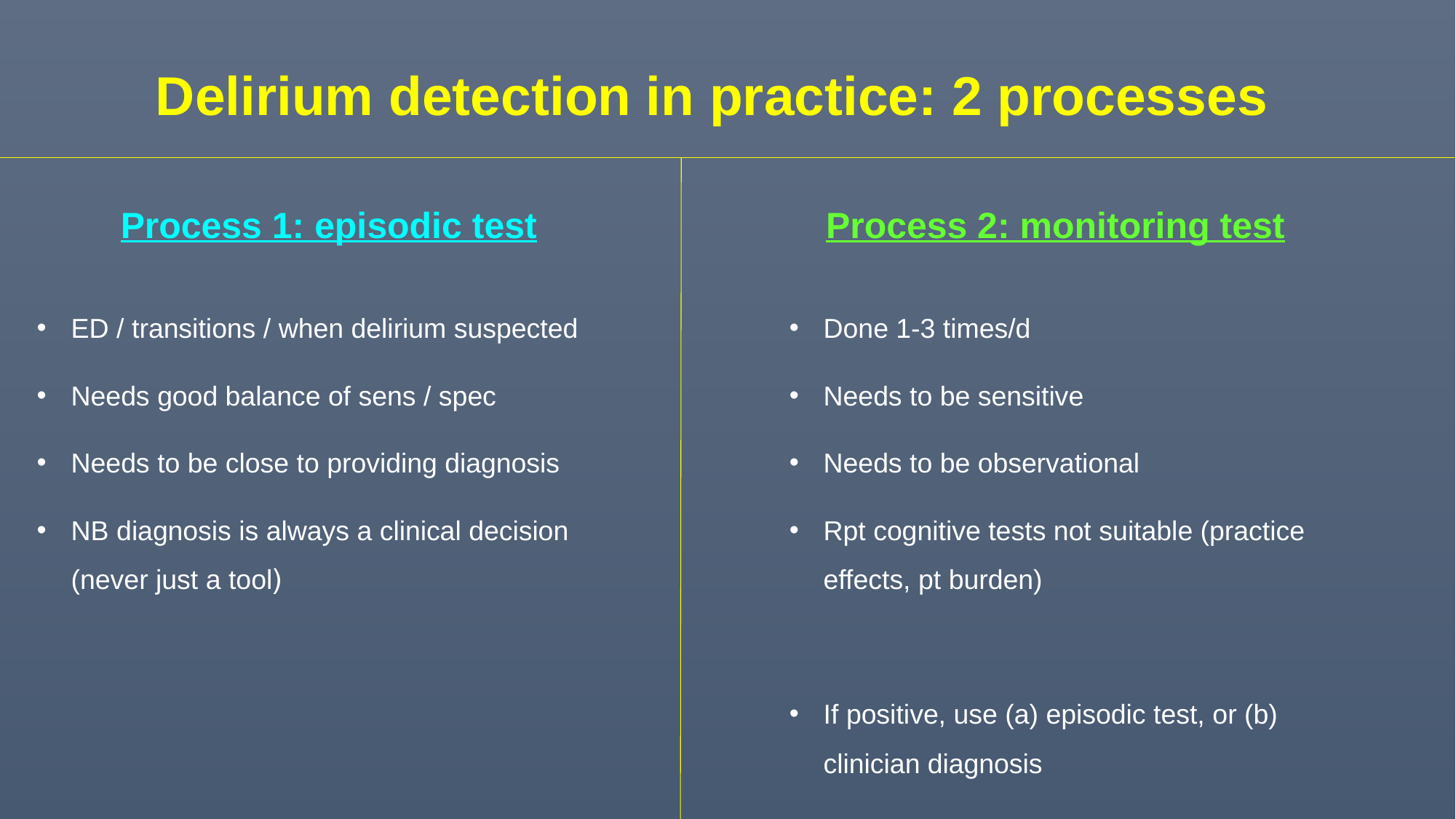

Delirium detection in practice: 2 processes
Process 1: episodic test

ED / transitions / when delirium suspected
Needs good balance of sens / spec
Needs to be close to providing diagnosis
NB diagnosis is always a clinical decision (never just a tool)

Process 2: monitoring test

Done 1-3 times/d
Needs to be sensitive
Needs to be observational
Rpt cognitive tests not suitable (practice effects, pt burden)

If positive, use (a) episodic test, or (b) clinician diagnosis